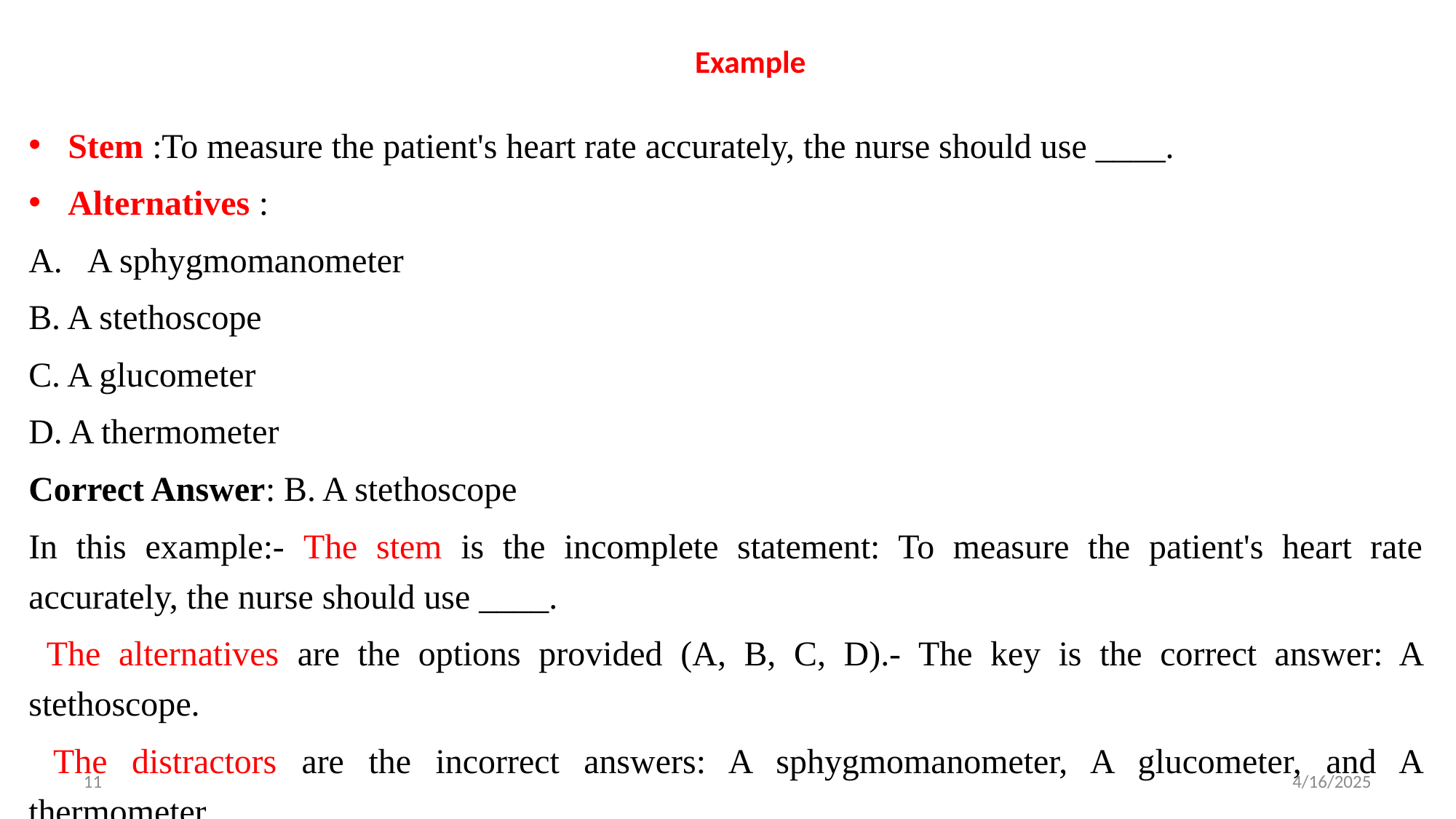

# Example

Stem :To measure the patient's heart rate accurately, the nurse should use ____.
Alternatives :
A sphygmomanometer
B. A stethoscope
C. A glucometer
D. A thermometer
Correct Answer: B. A stethoscope
In this example:- The stem is the incomplete statement: To measure the patient's heart rate accurately, the nurse should use ____.
 The alternatives are the options provided (A, B, C, D).- The key is the correct answer: A stethoscope.
 The distractors are the incorrect answers: A sphygmomanometer, A glucometer, and A thermometer.
11
4/16/2025